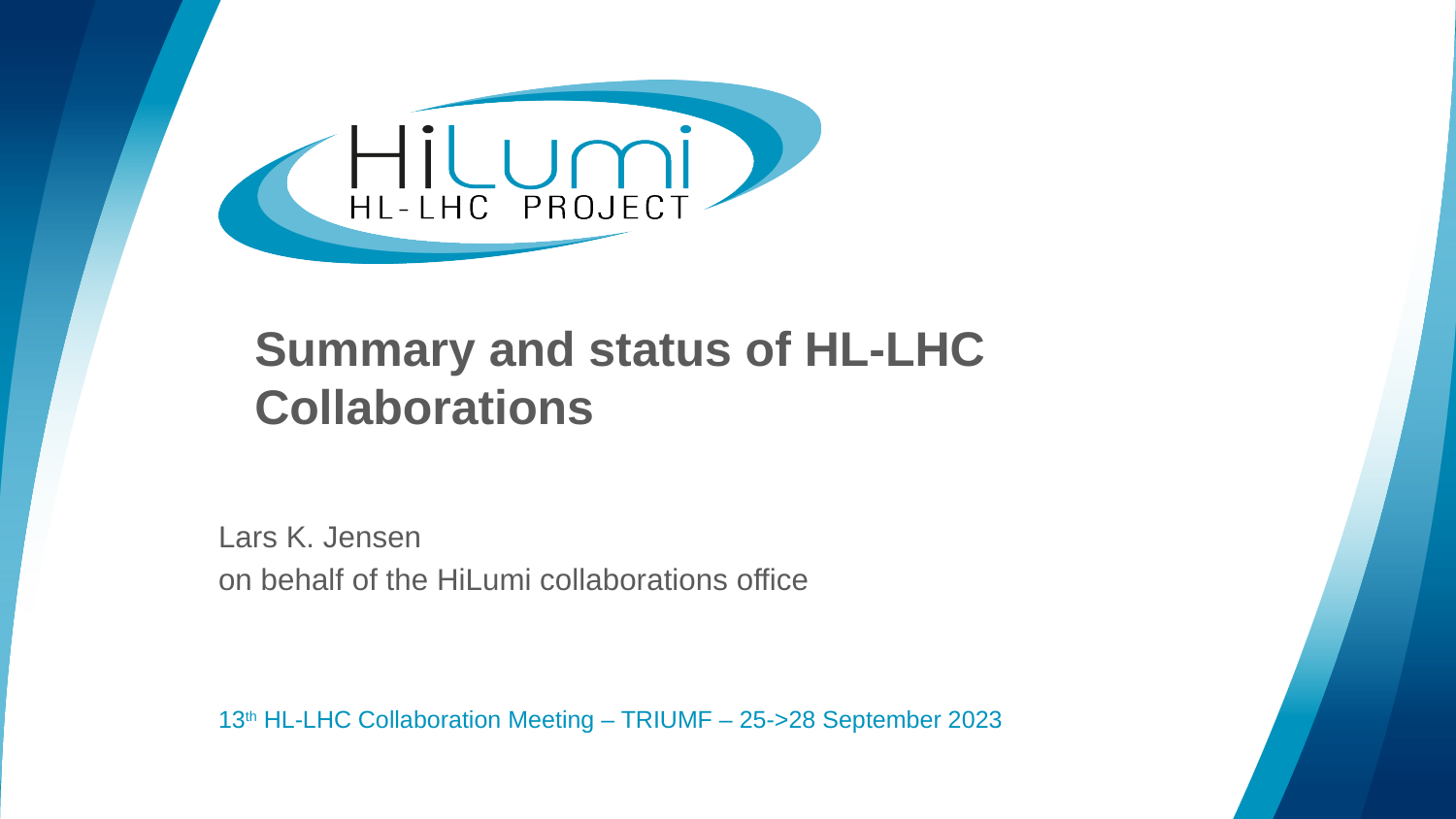

# Summary and status of HL-LHC Collaborations

Lars K. Jensen
on behalf of the HiLumi collaborations office
13th HL-LHC Collaboration Meeting – TRIUMF – 25->28 September 2023